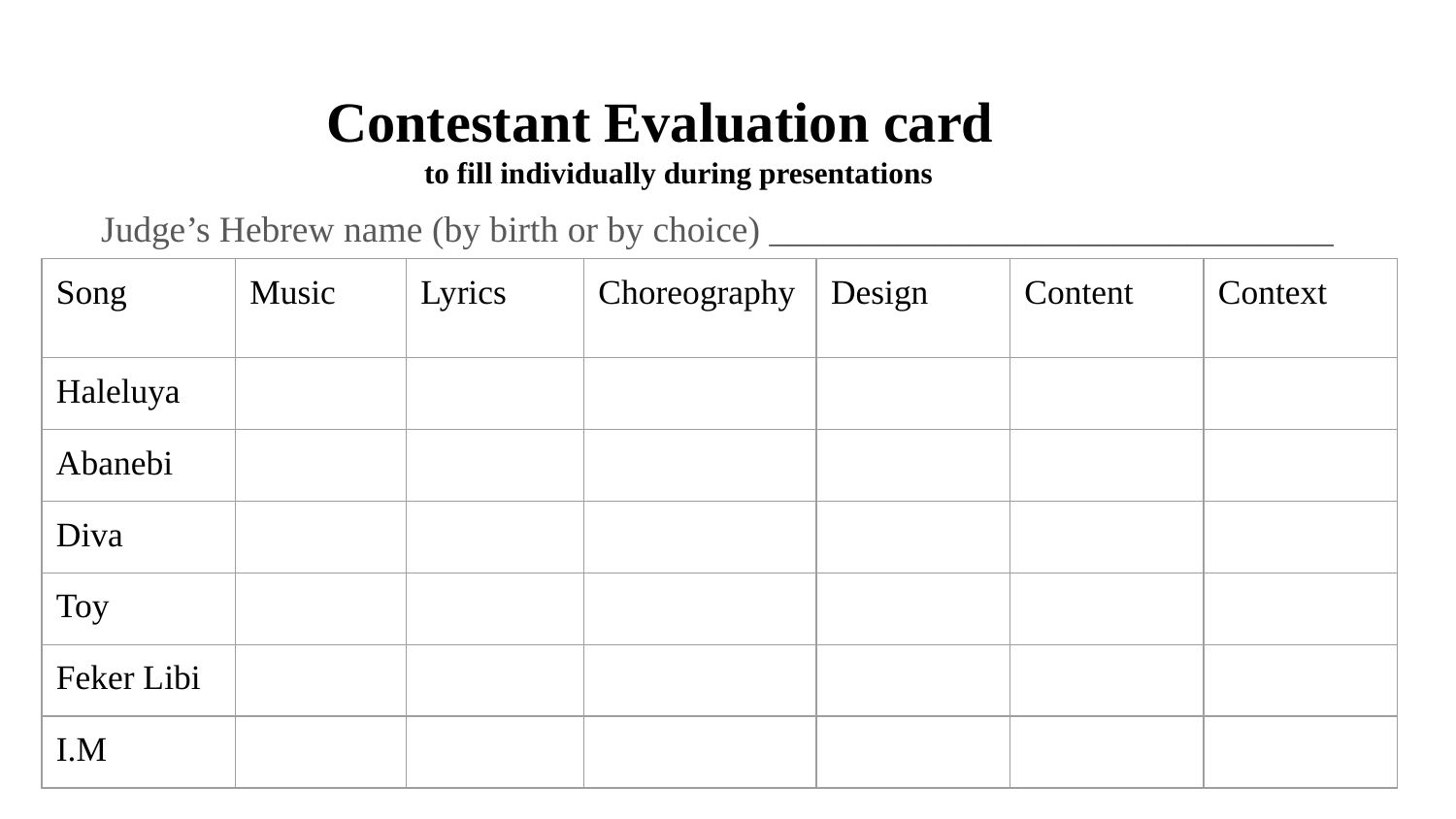

# Contestant Evaluation card
             to fill individually during presentations
Judge’s Hebrew name (by birth or by choice) _______________________________

| Song | Music | Lyrics | Choreography | Design | Content | Context |
| --- | --- | --- | --- | --- | --- | --- |
| Haleluya |  |  |  |  |  |  |
| Abanebi |  |  |  |  |  |  |
| Diva |  |  |  |  |  |  |
| Toy |  |  |  |  |  |  |
| Feker Libi |  |  |  |  |  |  |
| I.M |  |  |  |  |  |  |